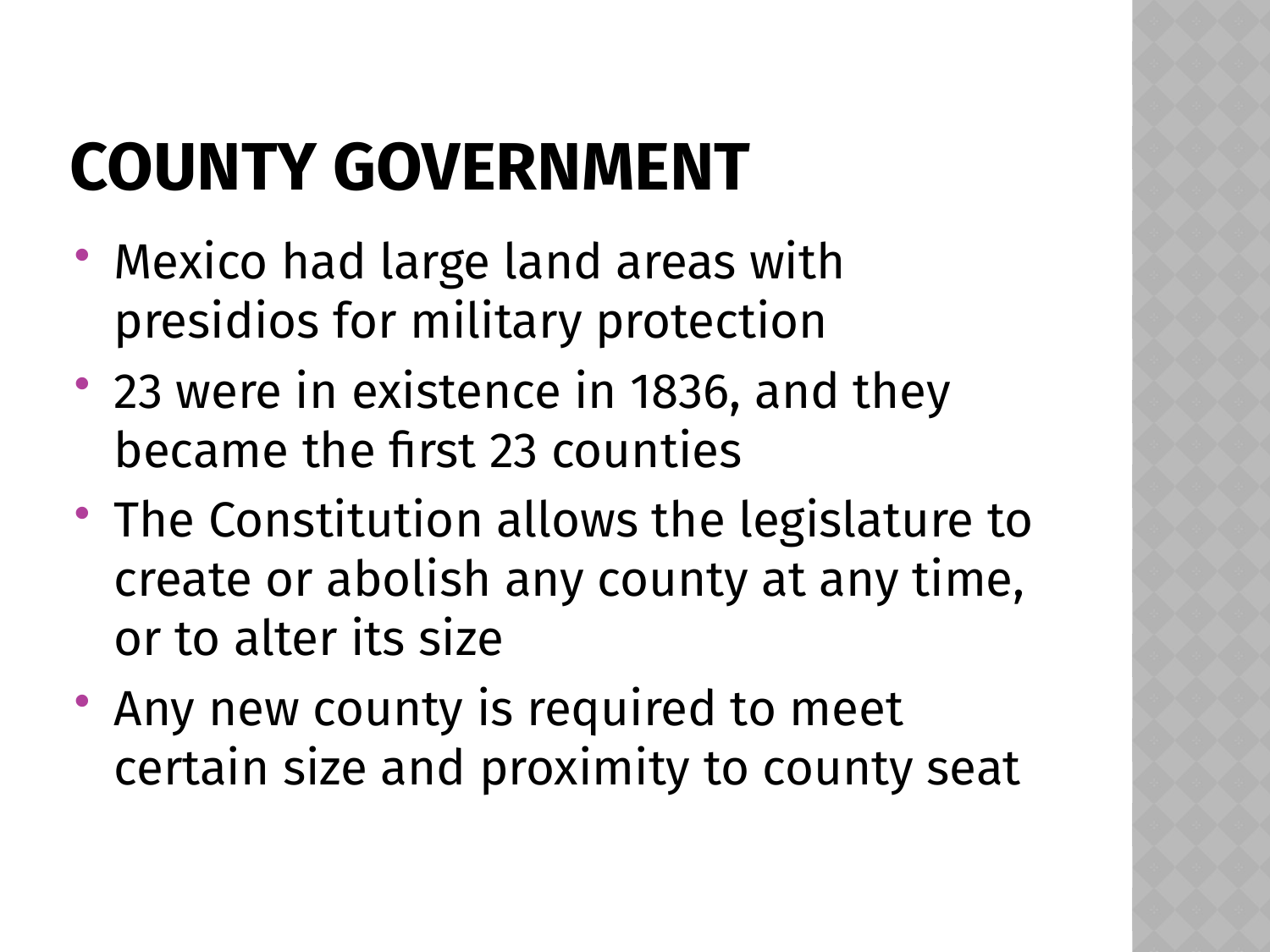

# County Government
Mexico had large land areas with presidios for military protection
23 were in existence in 1836, and they became the first 23 counties
The Constitution allows the legislature to create or abolish any county at any time, or to alter its size
Any new county is required to meet certain size and proximity to county seat